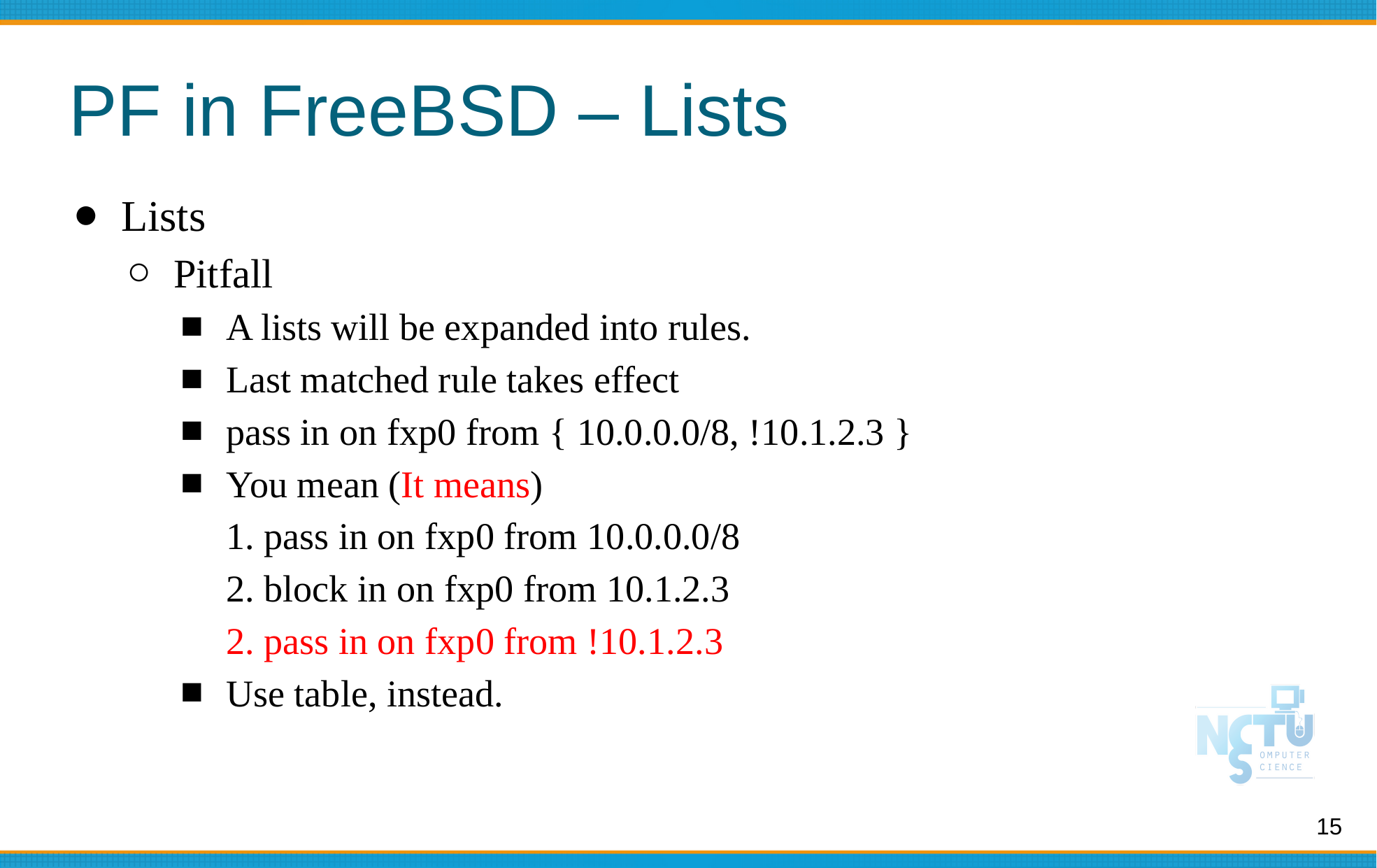

# PF in FreeBSD – Lists
Lists
Pitfall
A lists will be expanded into rules.
Last matched rule takes effect
pass in on fxp0 from { 10.0.0.0/8, !10.1.2.3 }
You mean (It means)
1. pass in on fxp0 from 10.0.0.0/8
2. block in on fxp0 from 10.1.2.3
2. pass in on fxp0 from !10.1.2.3
Use table, instead.

15